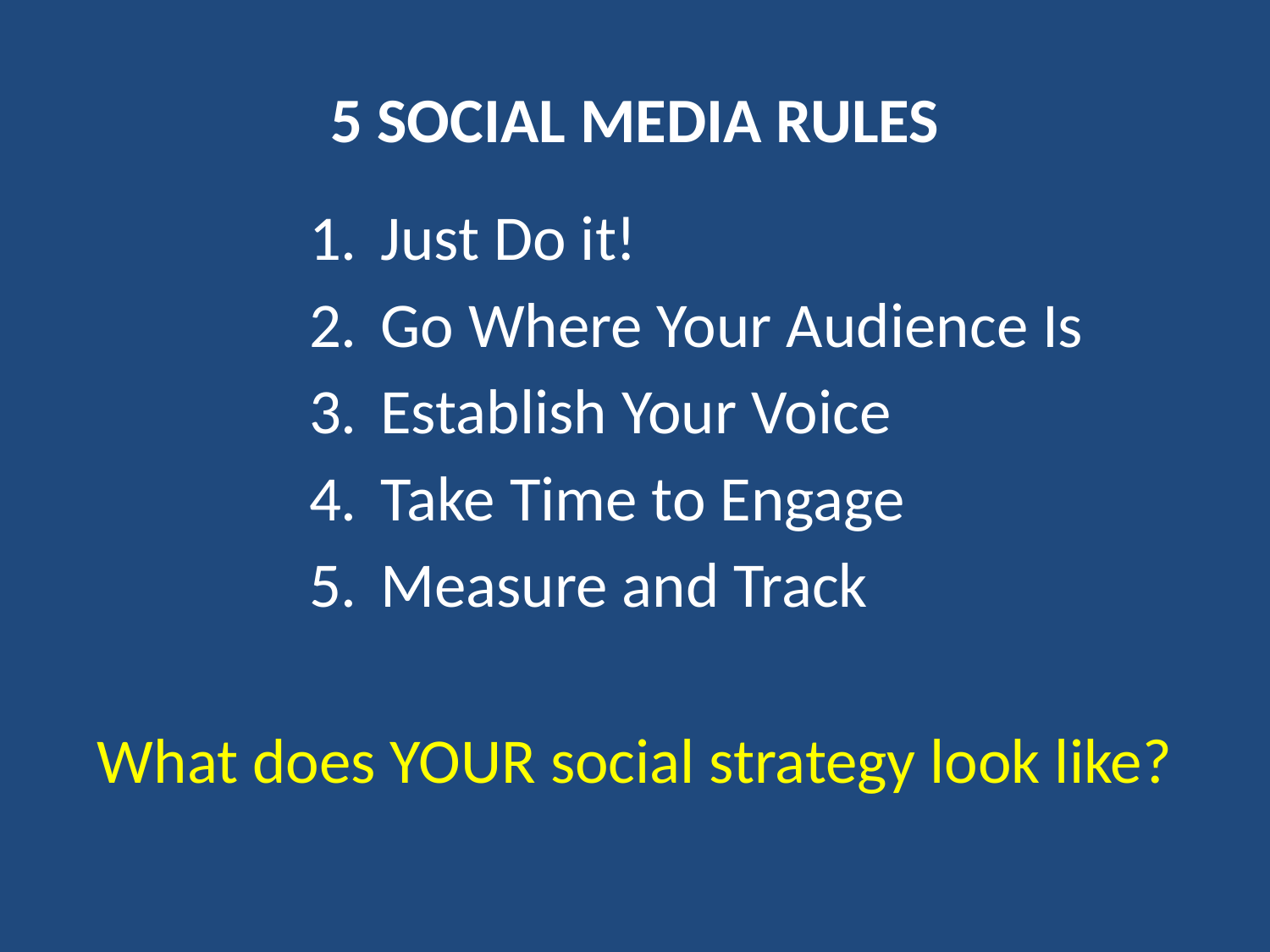

# 5 SOCIAL MEDIA RULES
Just Do it!
Go Where Your Audience Is
Establish Your Voice
Take Time to Engage
Measure and Track

What does YOUR social strategy look like?